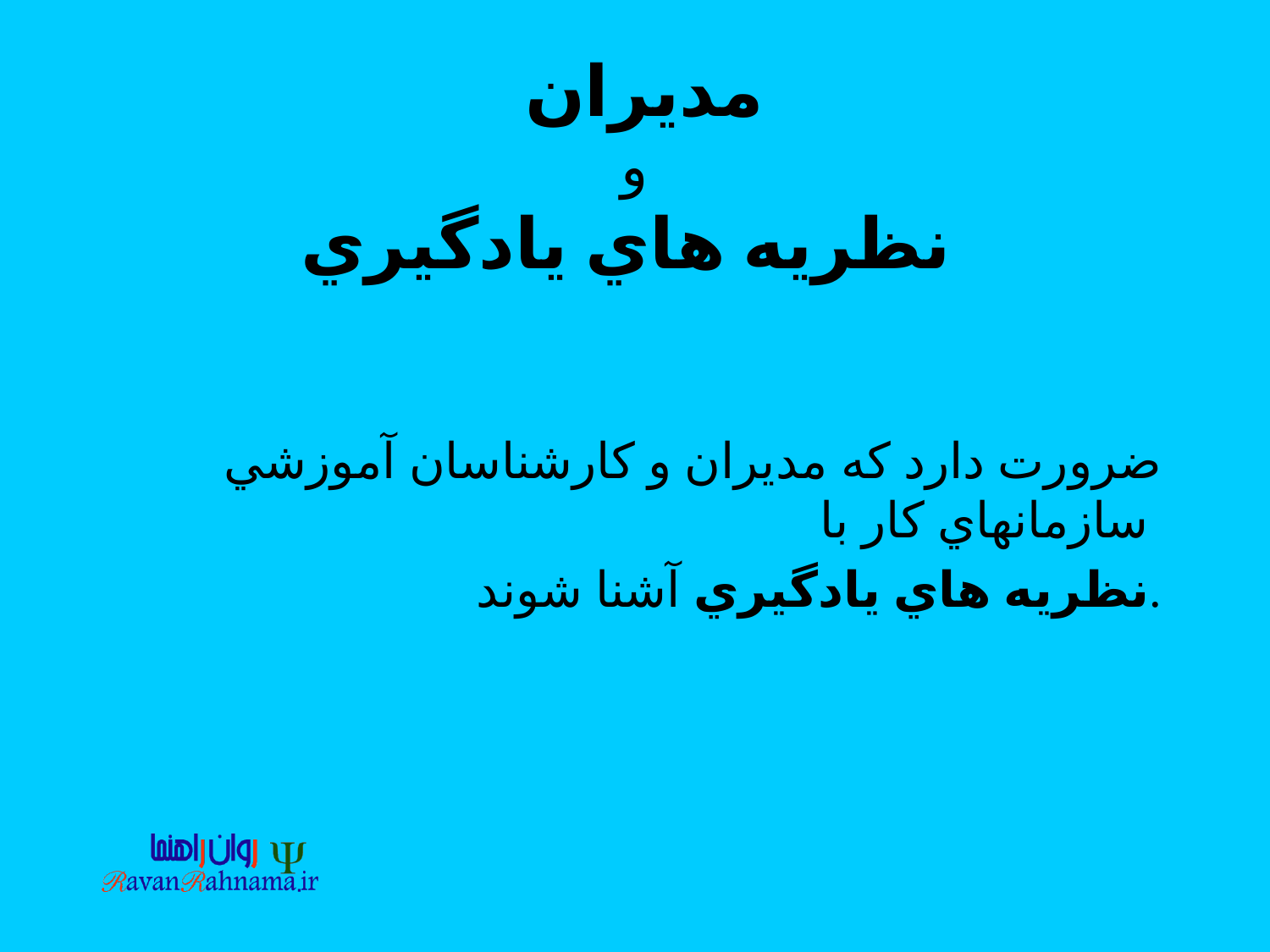

# مديران و نظريه هاي يادگيري
ضرورت دارد كه مديران و كارشناسان آموزشي سازمانهاي كار با
نظريه هاي يادگيري آشنا شوند.